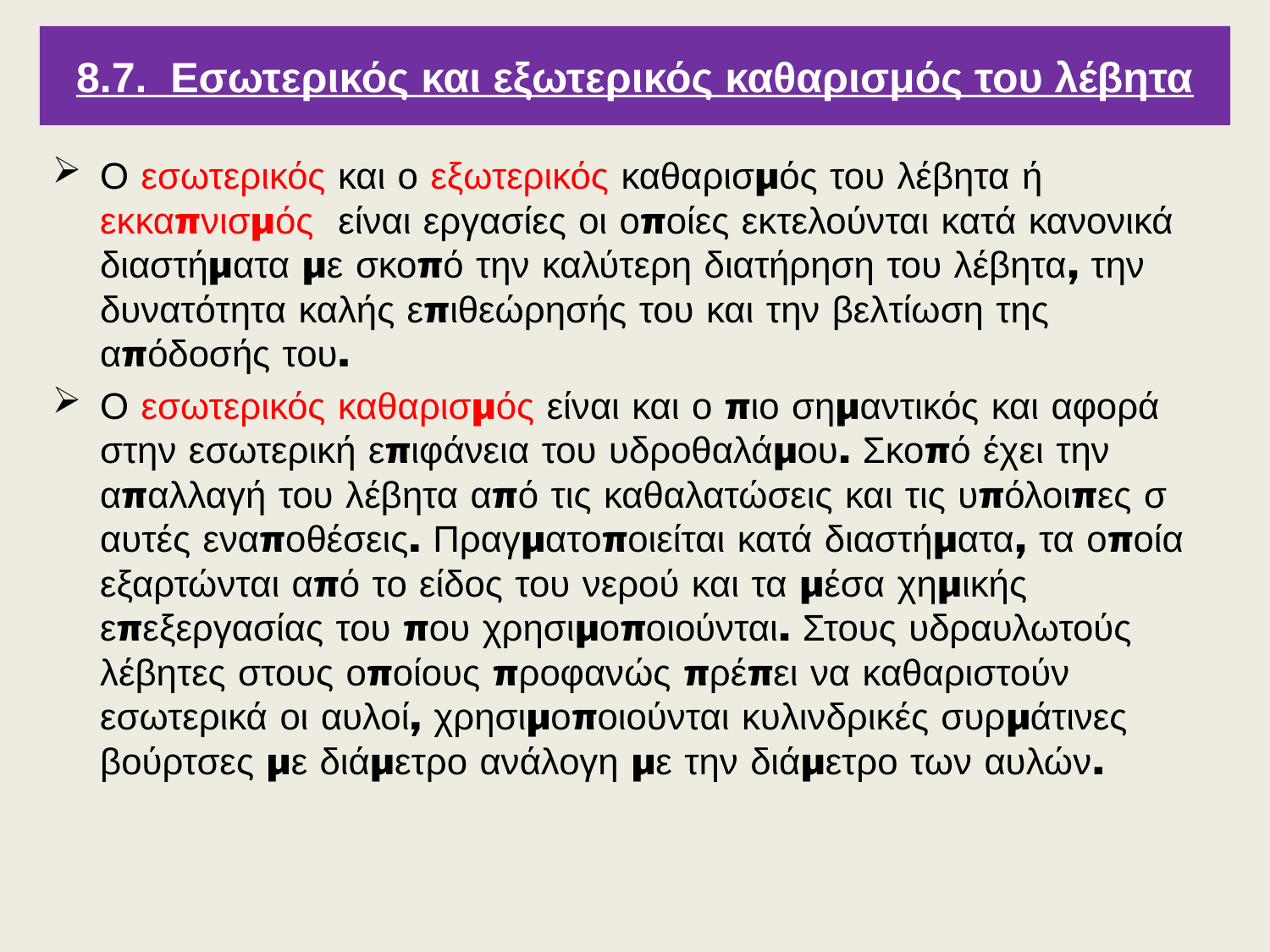

8.7.  Εσωτερικός και εξωτερικός καθαρισμός του λέβητα
Ο εσωτερικός και ο εξωτερικός καθαρισμός του λέβητα ή εκκαπνισμός  είναι εργασίες οι οποίες εκτελούνται κατά κανονικά διαστήματα με σκοπό την καλύτερη διατήρηση του λέβητα, την δυνατότητα καλής επιθεώρησής του και την βελτίωση της απόδοσής του.
Ο εσωτερικός καθαρισμός είναι και ο πιο σημαντικός και αφορά στην εσωτερική επιφάνεια του υδροθαλάμου. Σκοπό έχει την απαλλαγή του λέβητα από τις καθαλατώσεις και τις υπόλοιπες σ αυτές εναποθέσεις. Πραγματοποιείται κατά διαστήματα, τα οποία εξαρτώνται από το είδος του νερού και τα μέσα χημικής επεξεργασίας του που χρησιμοποιούνται. Στους υδραυλωτούς λέβητες στους οποίους προφανώς πρέπει να καθαριστούν εσωτερικά οι αυλοί, χρησιμοποιούνται κυλινδρικές συρμάτινες βούρτσες με διάμετρο ανάλογη με την διάμετρο των αυλών.